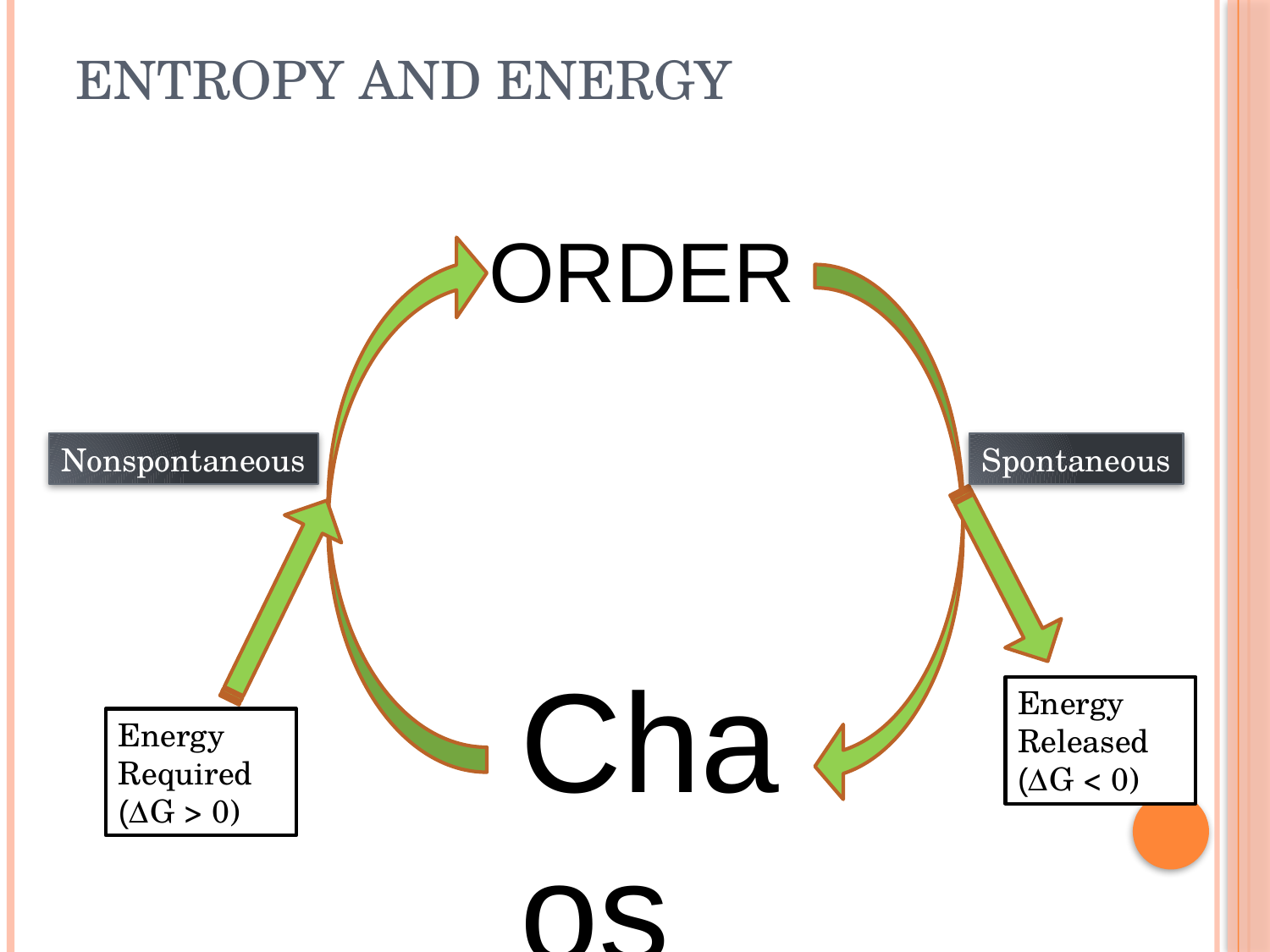

# Entropy and Energy
ORDER

Nonspontaneous
Spontaneous

Chaos
Energy Released
(ΔG < 0)
Energy Required
(ΔG > 0)